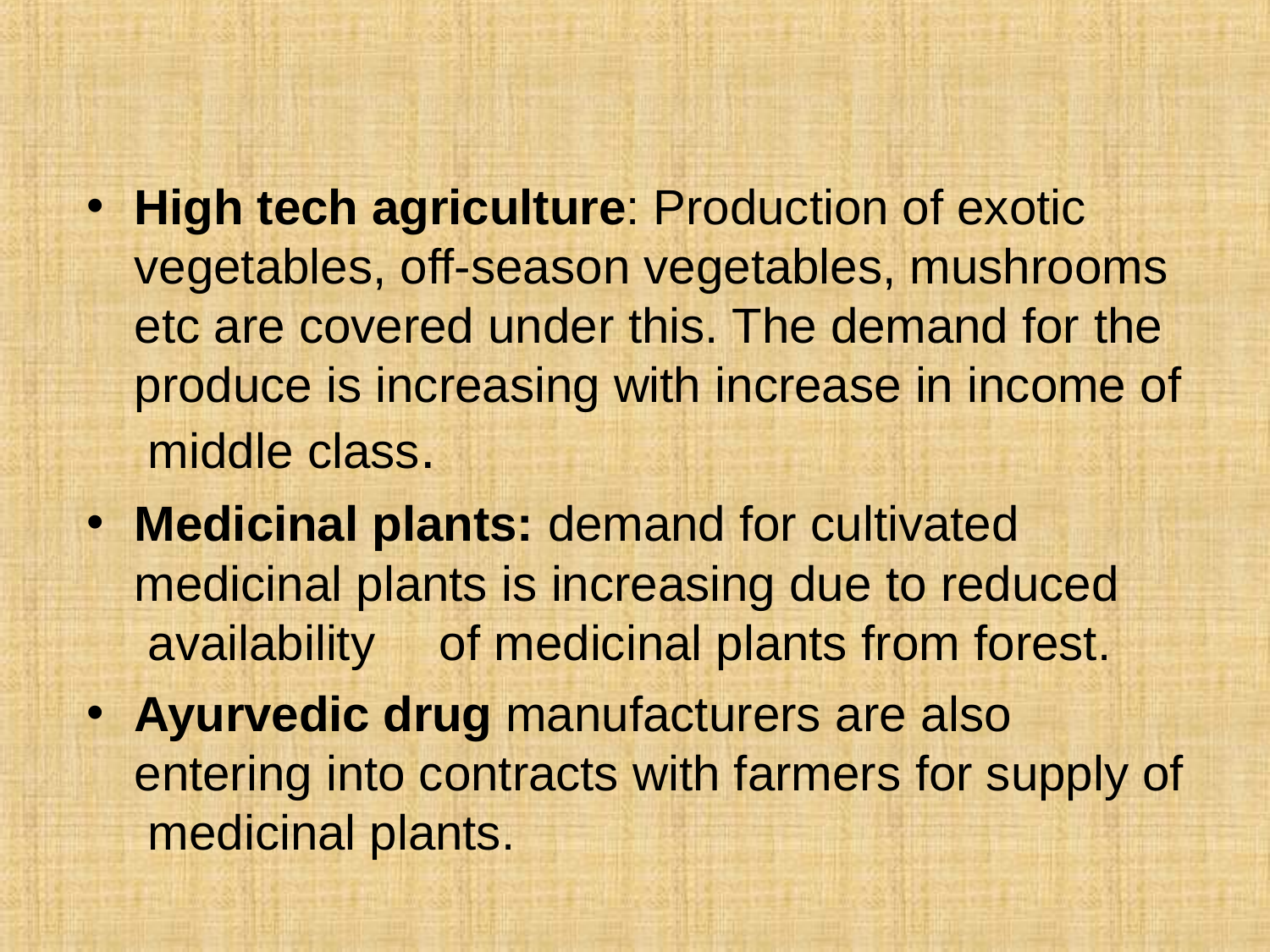

High tech agriculture: Production of exotic  vegetables, off-season vegetables, mushrooms  etc are covered under this. The demand for the  produce is increasing with increase in income of  middle class.
Medicinal plants: demand for cultivated  medicinal plants is increasing due to reduced  availability	of medicinal plants from forest.
Ayurvedic drug manufacturers are also  entering into contracts with farmers for supply of  medicinal plants.